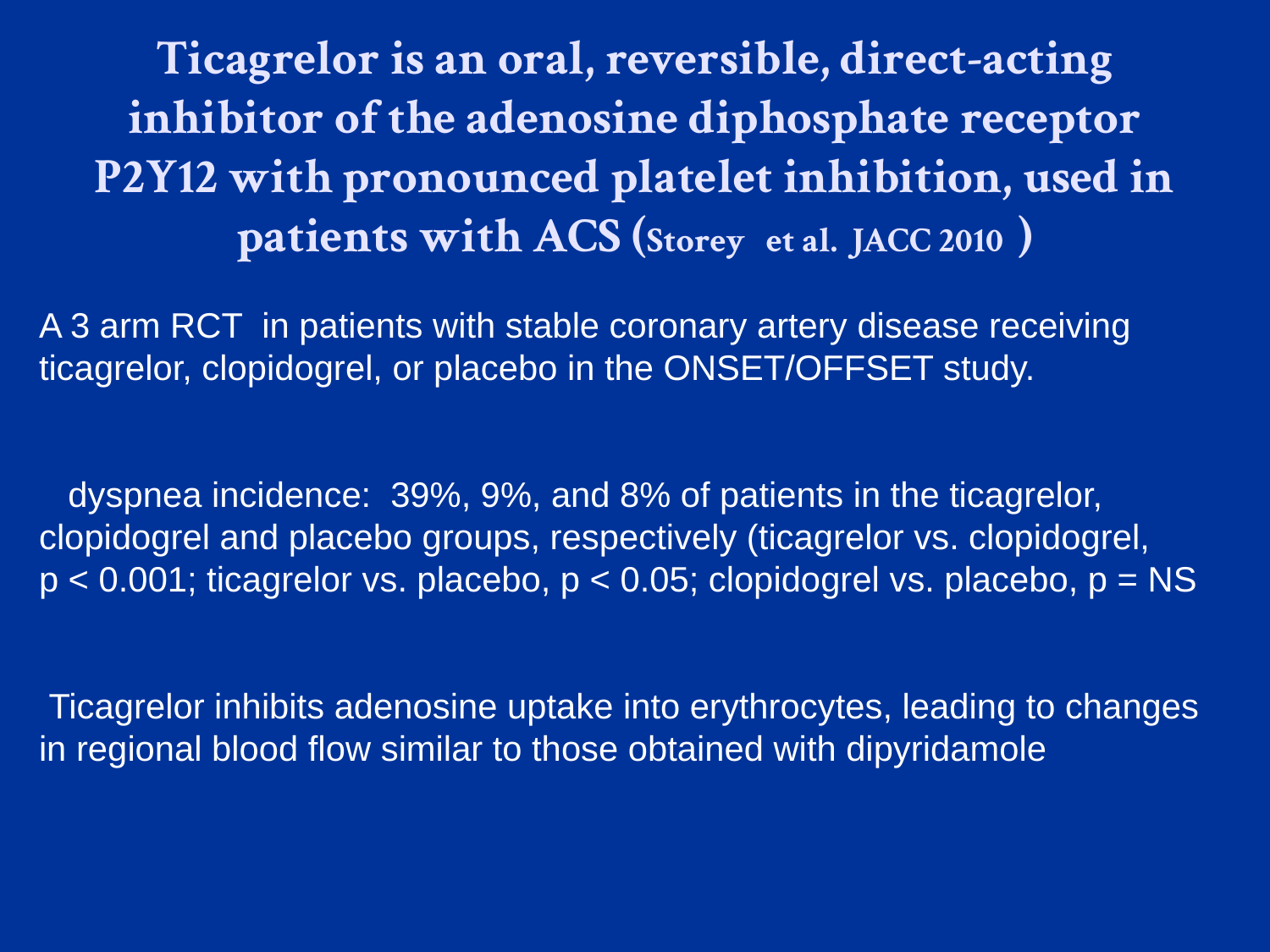

# Ticagrelor is an oral, reversible, direct-acting inhibitor of the adenosine diphosphate receptor P2Y12 with pronounced platelet inhibition, used in patients with ACS (Storey   et al.  JACC 2010  )
A 3 arm RCT  in patients with stable coronary artery disease receiving ticagrelor, clopidogrel, or placebo in the ONSET/OFFSET study.

   dyspnea incidence:  39%, 9%, and 8% of patients in the ticagrelor, clopidogrel and placebo groups, respectively (ticagrelor vs. clopidogrel,
p ˂ 0.001; ticagrelor vs. placebo, p ˂ 0.05; clopidogrel vs. placebo, p = NS

 Ticagrelor inhibits adenosine uptake into erythrocytes, leading to changes in regional blood ﬂow similar to those obtained with dipyridamole